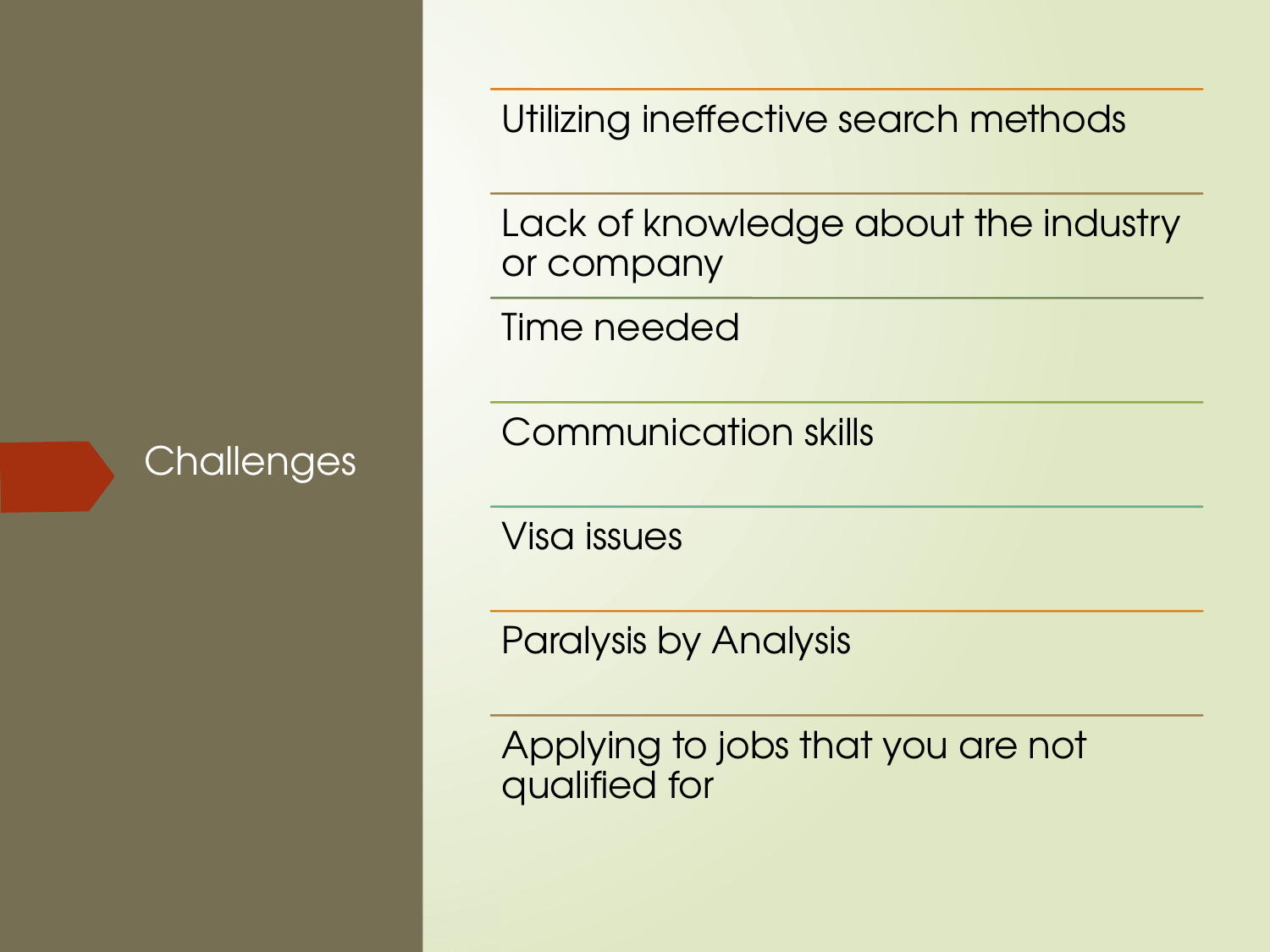

Utilizing ineffective search methods
Lack of knowledge about the industry or company
Time needed
Communication skills
Visa issues
Paralysis by Analysis
Applying to jobs that you are not qualified for
# Challenges